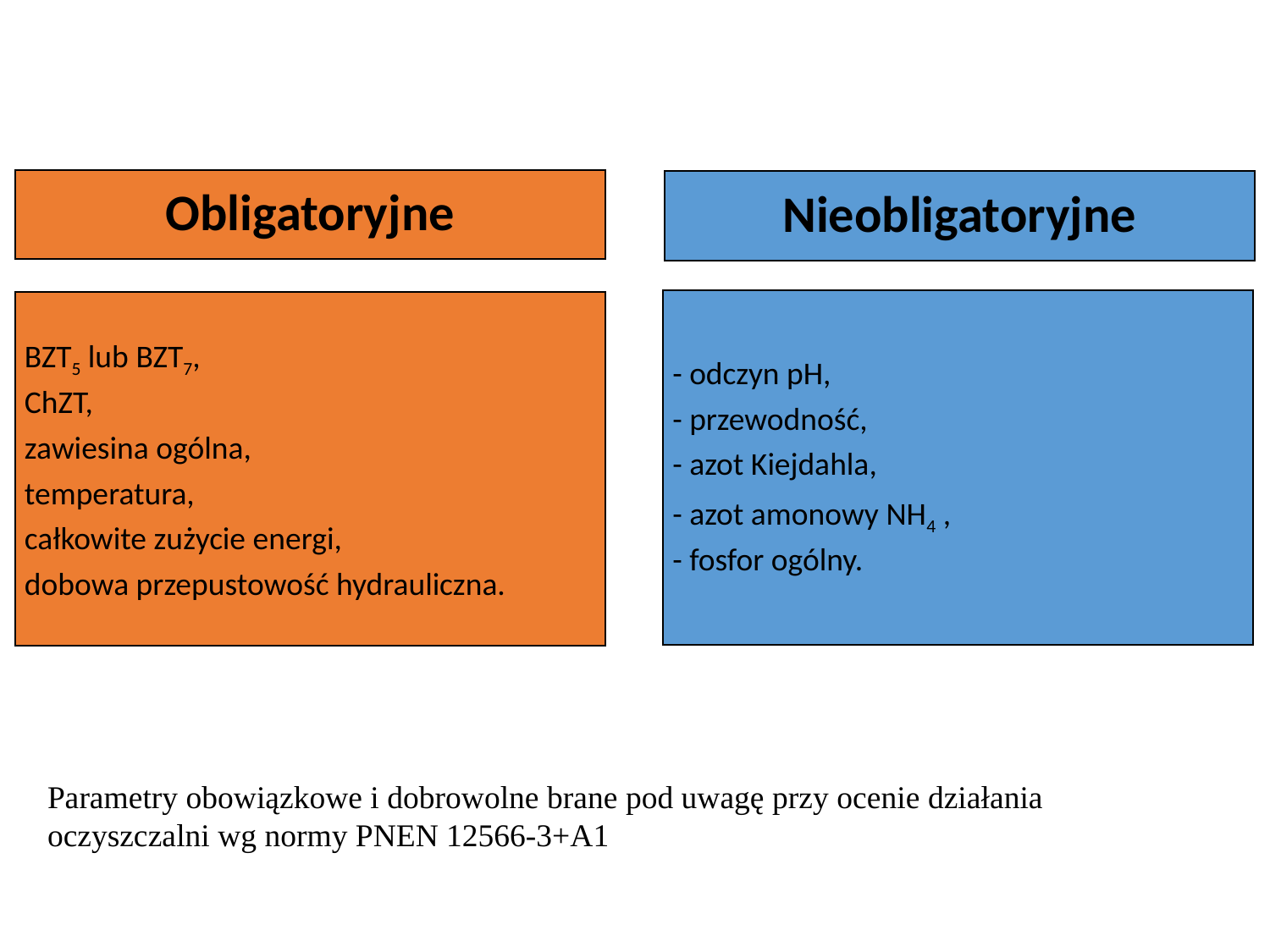

Obligatoryjne
Nieobligatoryjne
BZT5 lub BZT7,
ChZT,
zawiesina ogólna,
temperatura,
całkowite zużycie energi,
dobowa przepustowość hydrauliczna.
- odczyn pH,
- przewodność,
- azot Kiejdahla,
- azot amonowy NH4 ,
- fosfor ogólny.
Parametry obowiązkowe i dobrowolne brane pod uwagę przy ocenie działania oczyszczalni wg normy PNEN 12566-3+A1